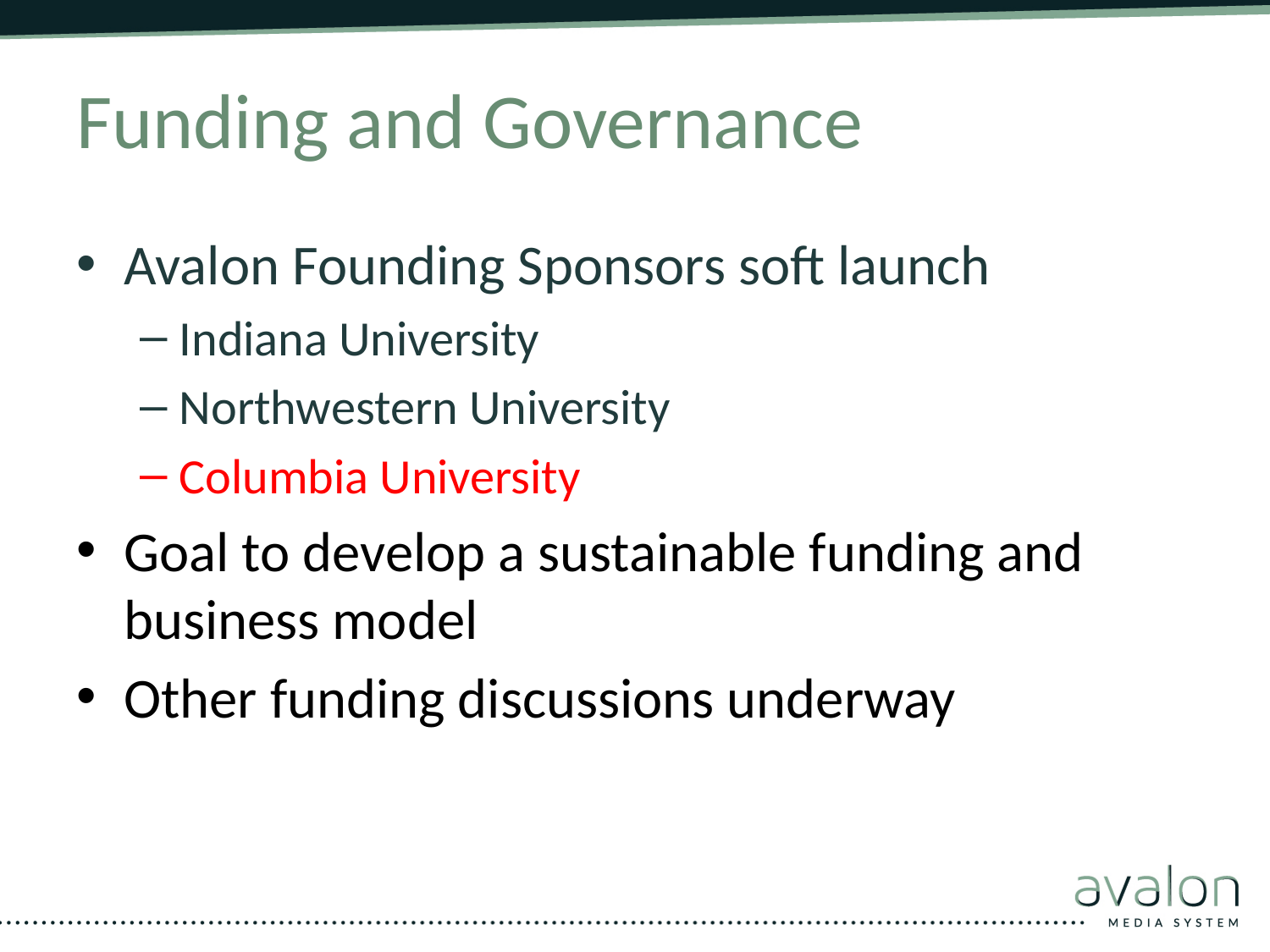

# Funding and Governance
Avalon Founding Sponsors soft launch
Indiana University
Northwestern University
Columbia University
Goal to develop a sustainable funding and business model
Other funding discussions underway